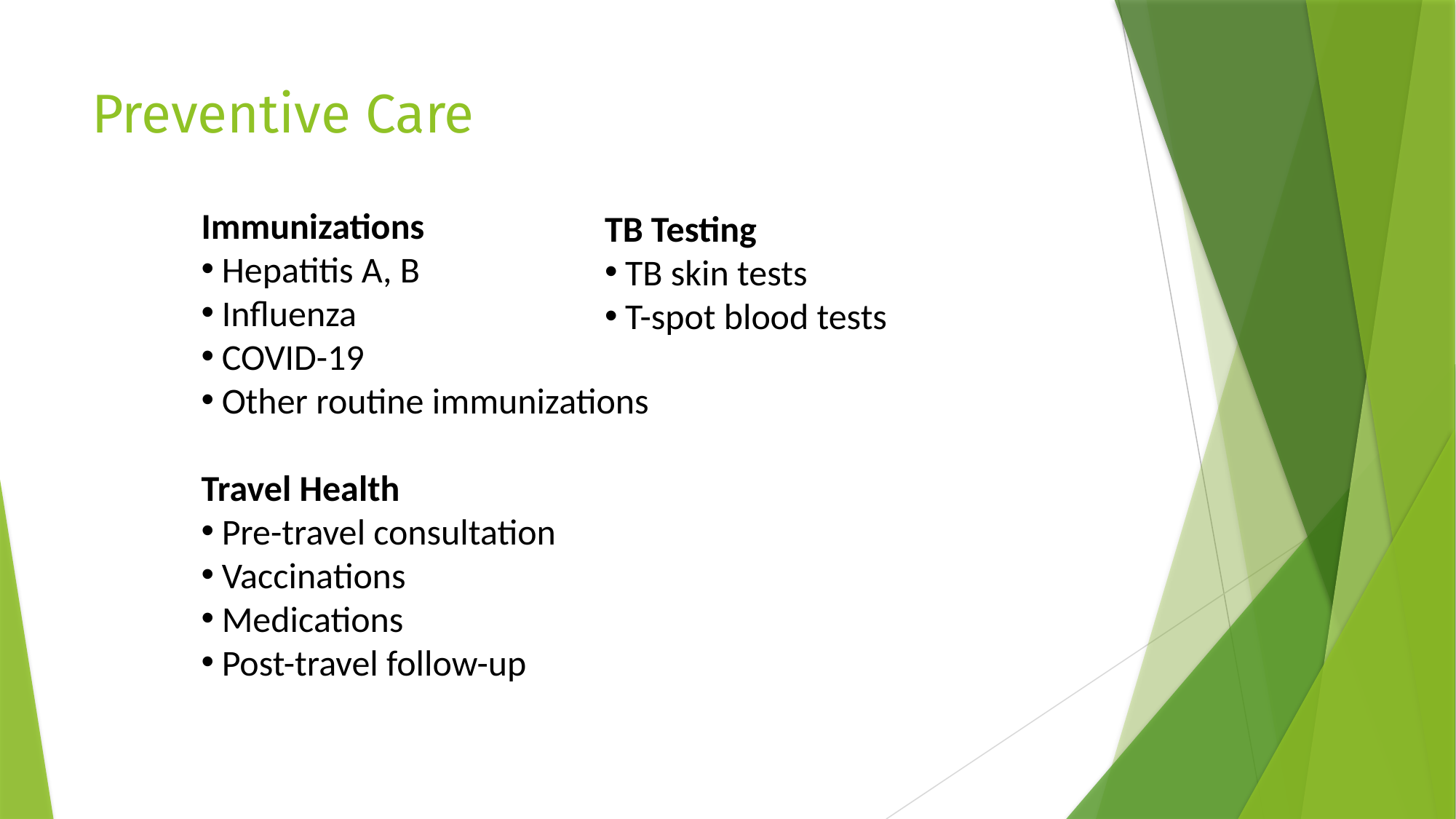

# Preventive Care
Immunizations
Hepatitis A, B
Influenza
COVID-19
Other routine immunizations

Travel Health
Pre-travel consultation
Vaccinations
Medications
Post-travel follow-up

TB Testing
TB skin tests
T-spot blood tests